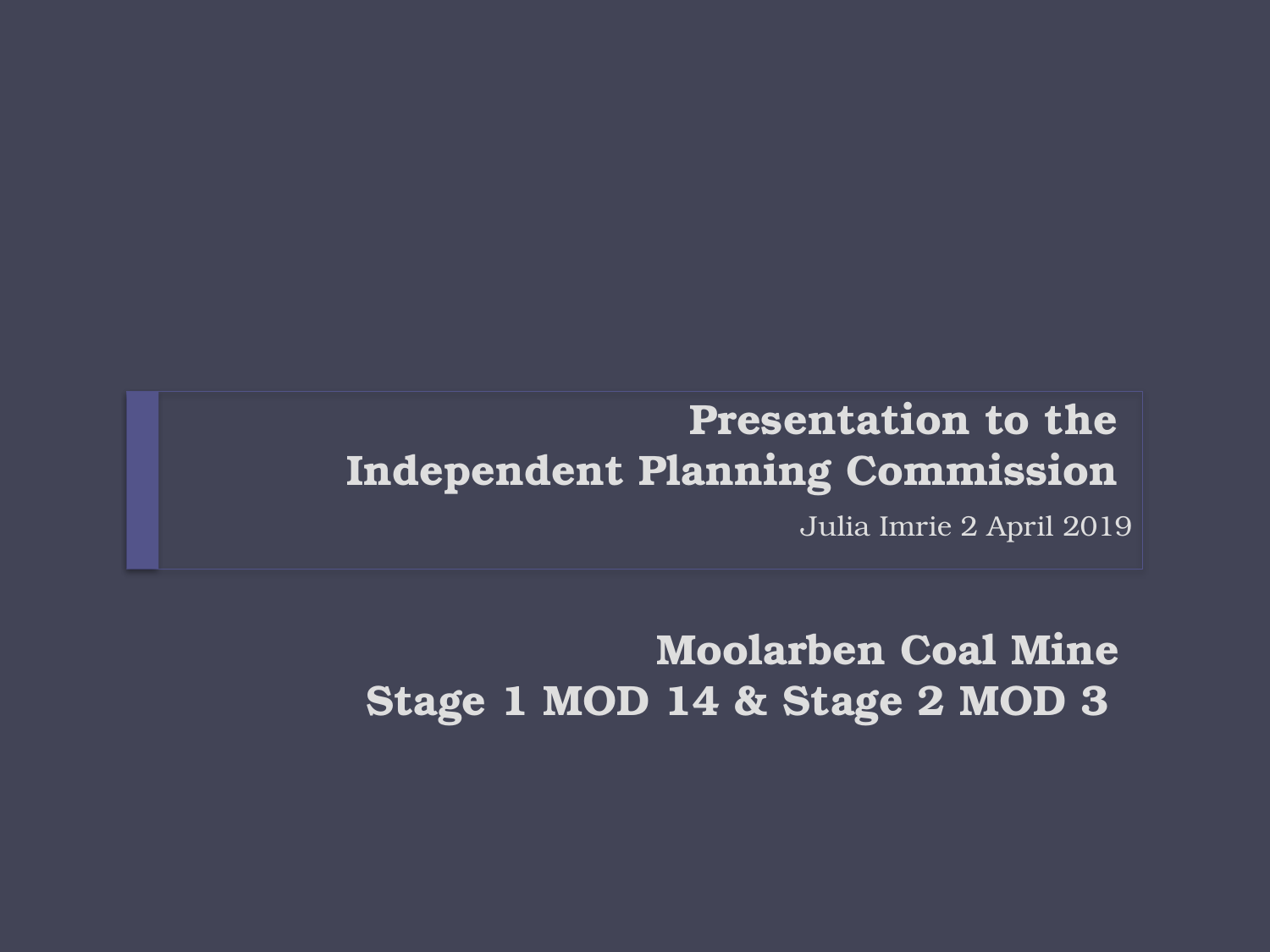

# Presentation to the Independent Planning Commission Julia Imrie 2 April 2019
Moolarben Coal Mine
Stage 1 MOD 14 & Stage 2 MOD 3